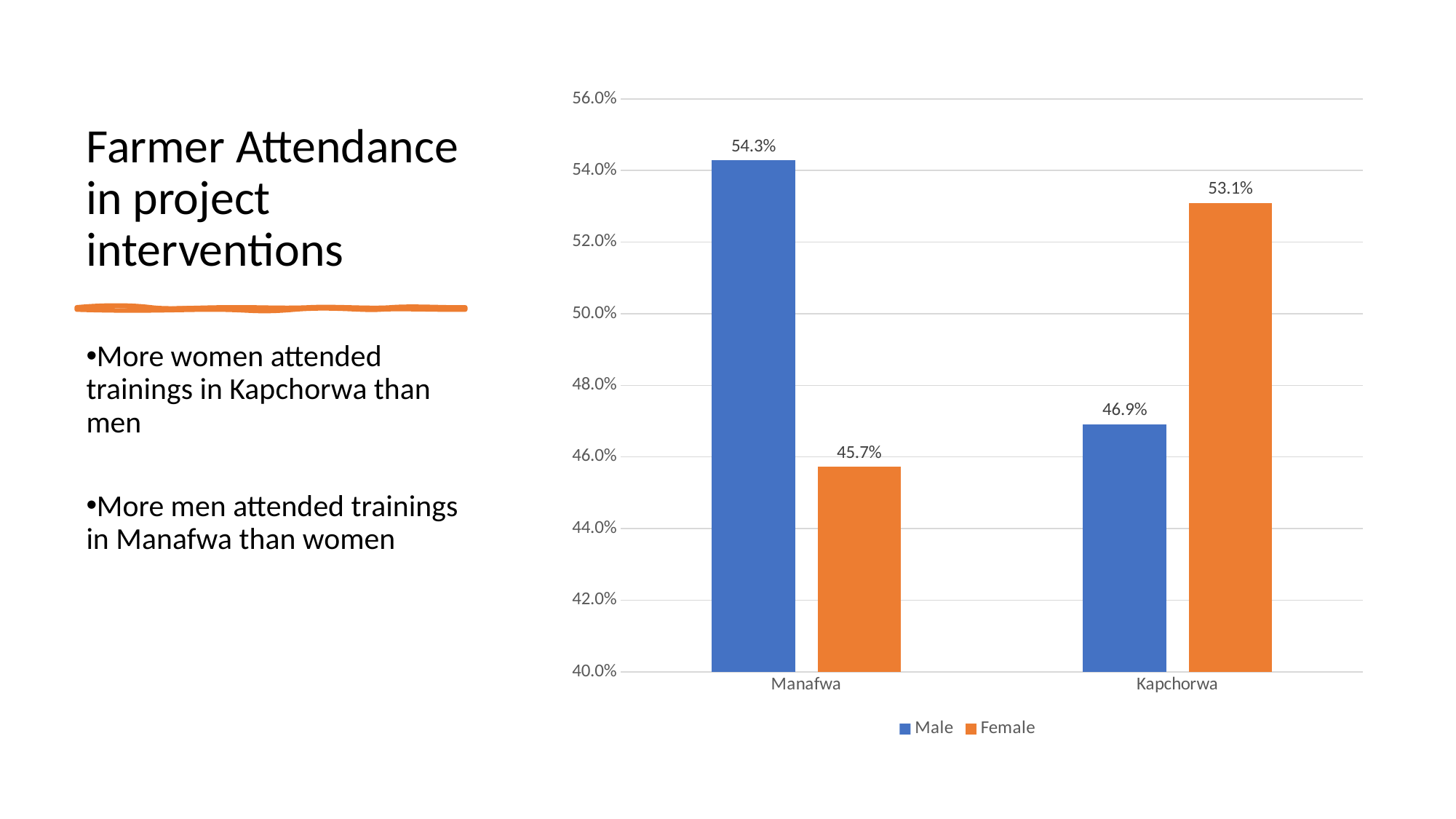

# Farmer Attendance in project interventions

### Chart

| Category | Male | Female |
|---|---|---|
| Manafwa | 0.5427872860635696 | 0.4572127139364303 |
| Kapchorwa | 0.4691011235955056 | 0.5308988764044944 |
More women attended trainings in Kapchorwa than men

More men attended trainings in Manafwa than women